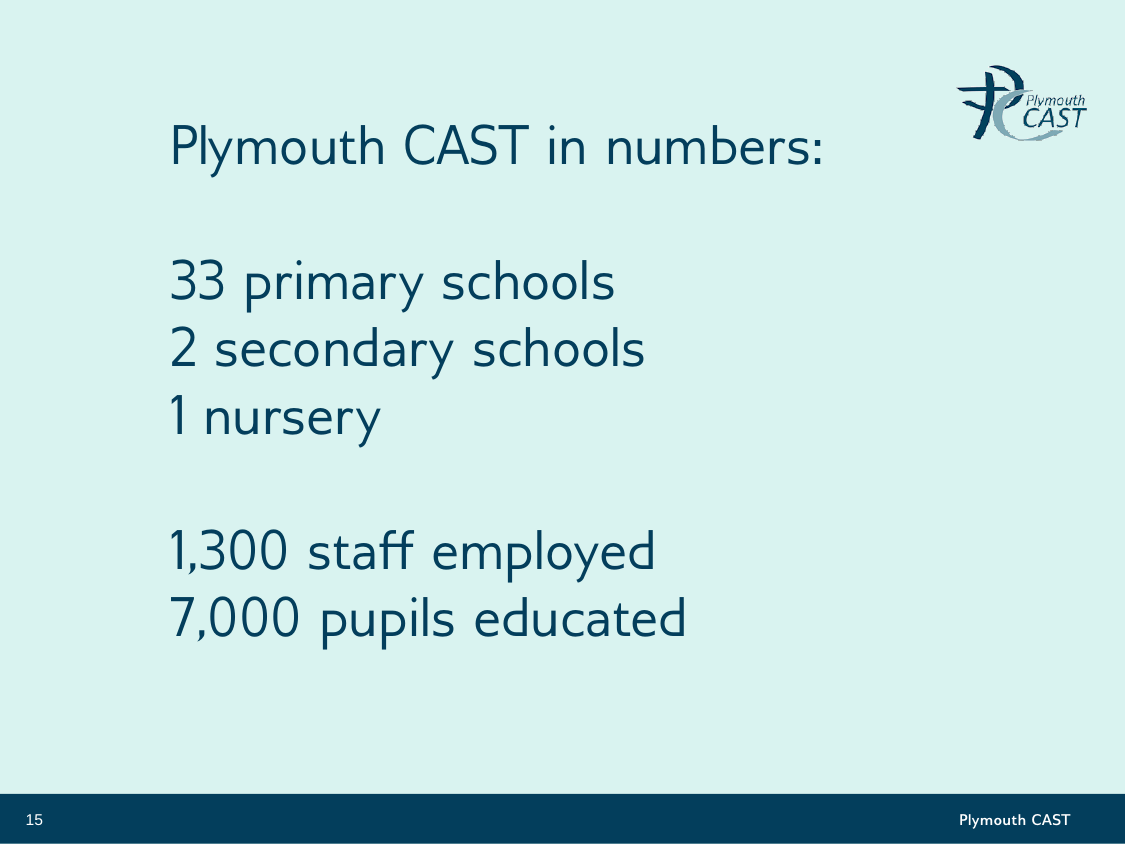

# Plymouth CAST in numbers: 33 primary schools 2 secondary schools 1 nursery 1,300 staff employed 7,000 pupils educated
15